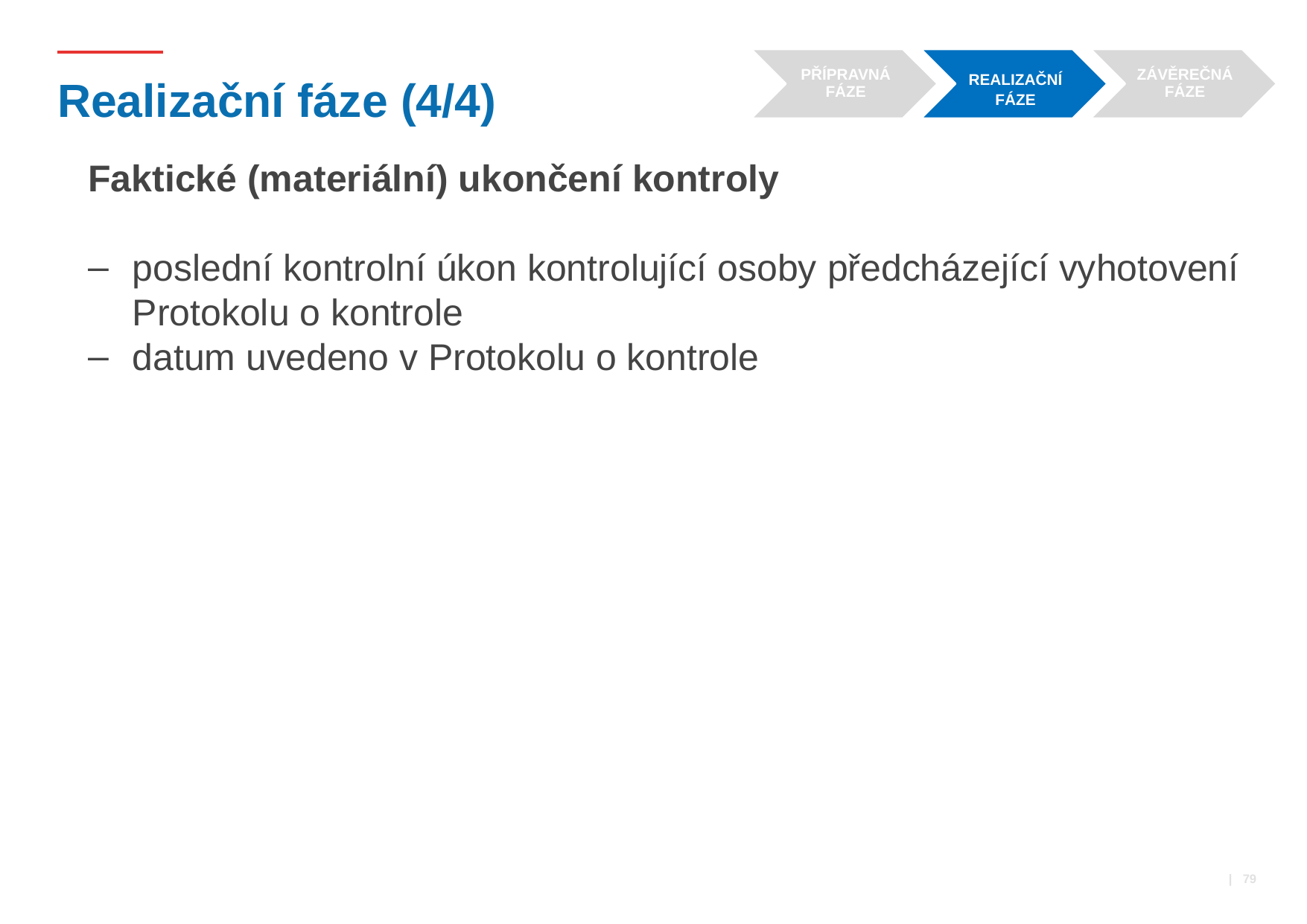

PŘÍPRAVNÁ FÁZE
REALIZAČNÍ FÁZE
ZÁVĚREČNÁ FÁZE
# Realizační fáze (4/4)
Faktické (materiální) ukončení kontroly

poslední kontrolní úkon kontrolující osoby předcházející vyhotovení Protokolu o kontrole
datum uvedeno v Protokolu o kontrole
 |   79